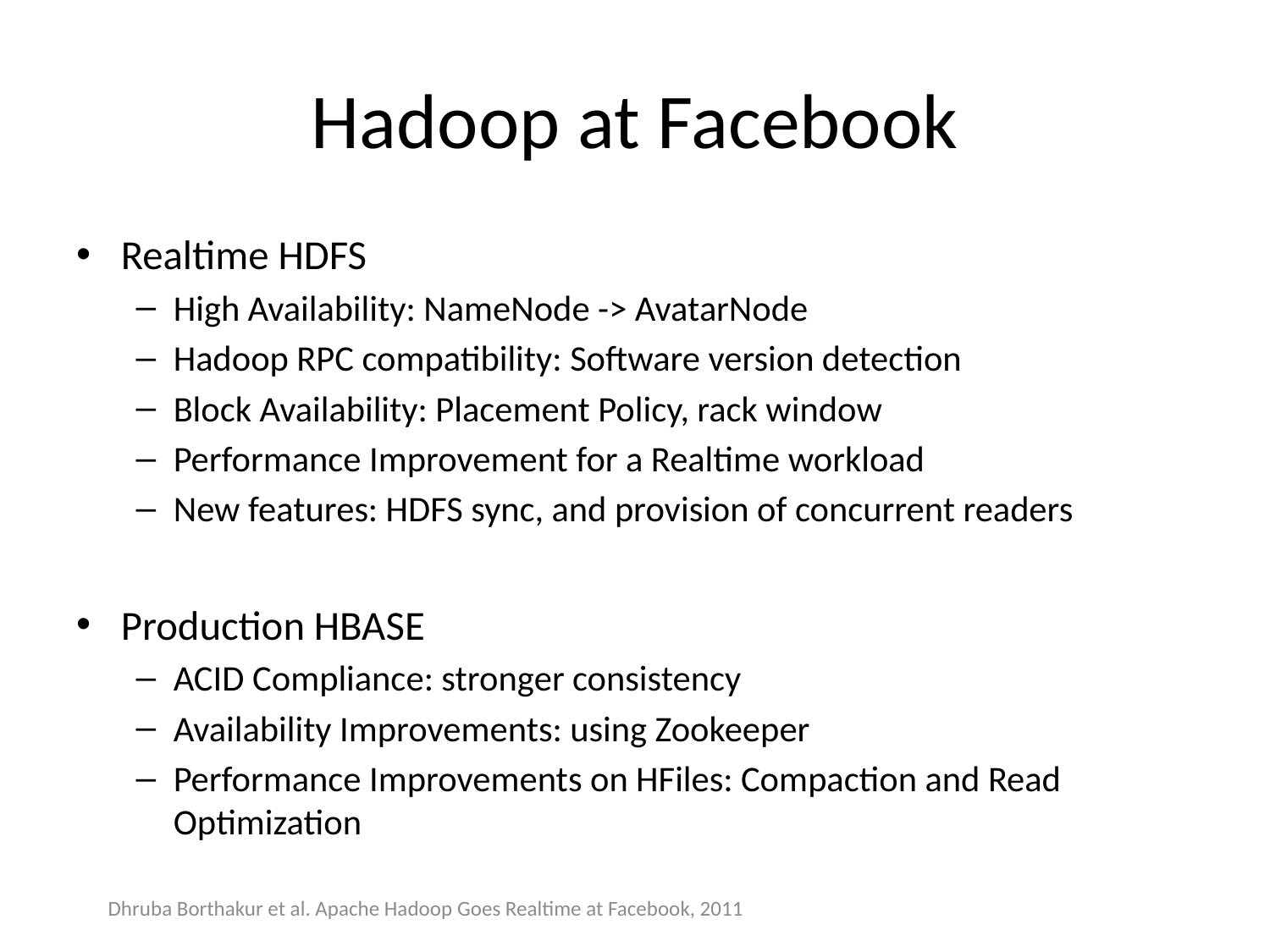

# Hadoop at Facebook
Realtime HDFS
High Availability: NameNode -> AvatarNode
Hadoop RPC compatibility: Software version detection
Block Availability: Placement Policy, rack window
Performance Improvement for a Realtime workload
New features: HDFS sync, and provision of concurrent readers

Production HBASE
ACID Compliance: stronger consistency
Availability Improvements: using Zookeeper
Performance Improvements on HFiles: Compaction and Read Optimization
Dhruba Borthakur et al. Apache Hadoop Goes Realtime at Facebook, 2011